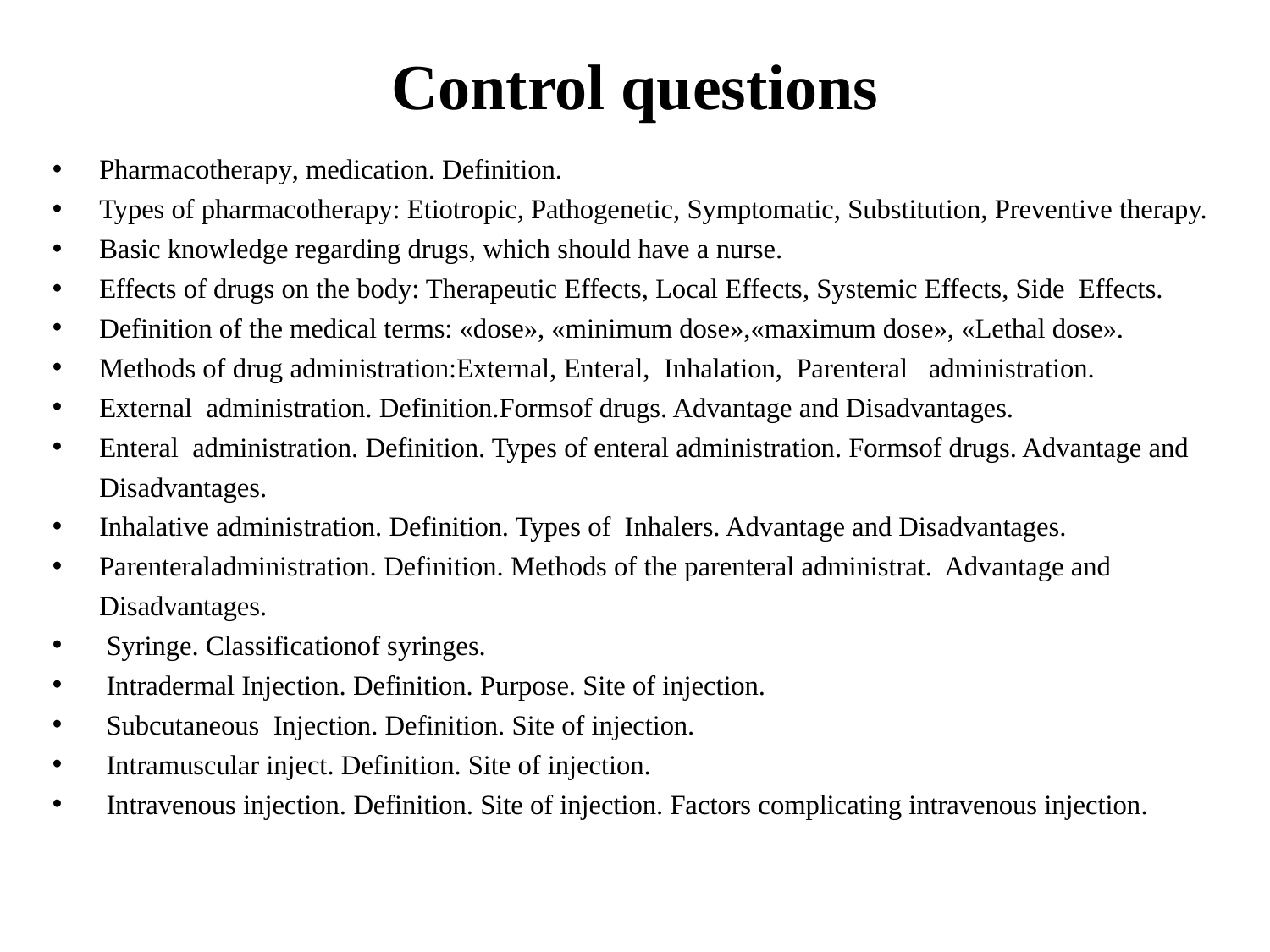

# Control questions
Pharmacotherapy, medication. Definition.
Types of pharmacotherapy: Etiotropic, Pathogenetic, Symptomatic, Substitution, Preventive therapy.
Basic knowledge regarding drugs, which should have a nurse.
Effects of drugs on the body: Therapeutic Effects, Local Effects, Systemic Effects, Side  Effects.
Definition of the medical terms: «dose», «minimum dose»,«maximum dose», «Lethal dose».
Methods of drug administration:External, Enteral,  Inhalation,  Parenteral   administration.
External  administration. Definition.Formsof drugs. Advantage and Disadvantages.
Enteral  administration. Definition. Types of enteral administration. Formsof drugs. Advantage and Disadvantages.
Inhalative administration. Definition. Types of  Inhalers. Advantage and Disadvantages.
Parenteraladministration. Definition. Methods of the parenteral administrat.  Advantage and Disadvantages.
 Syringe. Classificationof syringes.
 Intradermal Injection. Definition. Purpose. Site of injection.
 Subcutaneous  Injection. Definition. Site of injection.
 Intramuscular inject. Definition. Site of injection.
 Intravenous injection. Definition. Site of injection. Factors complicating intravenous injection.